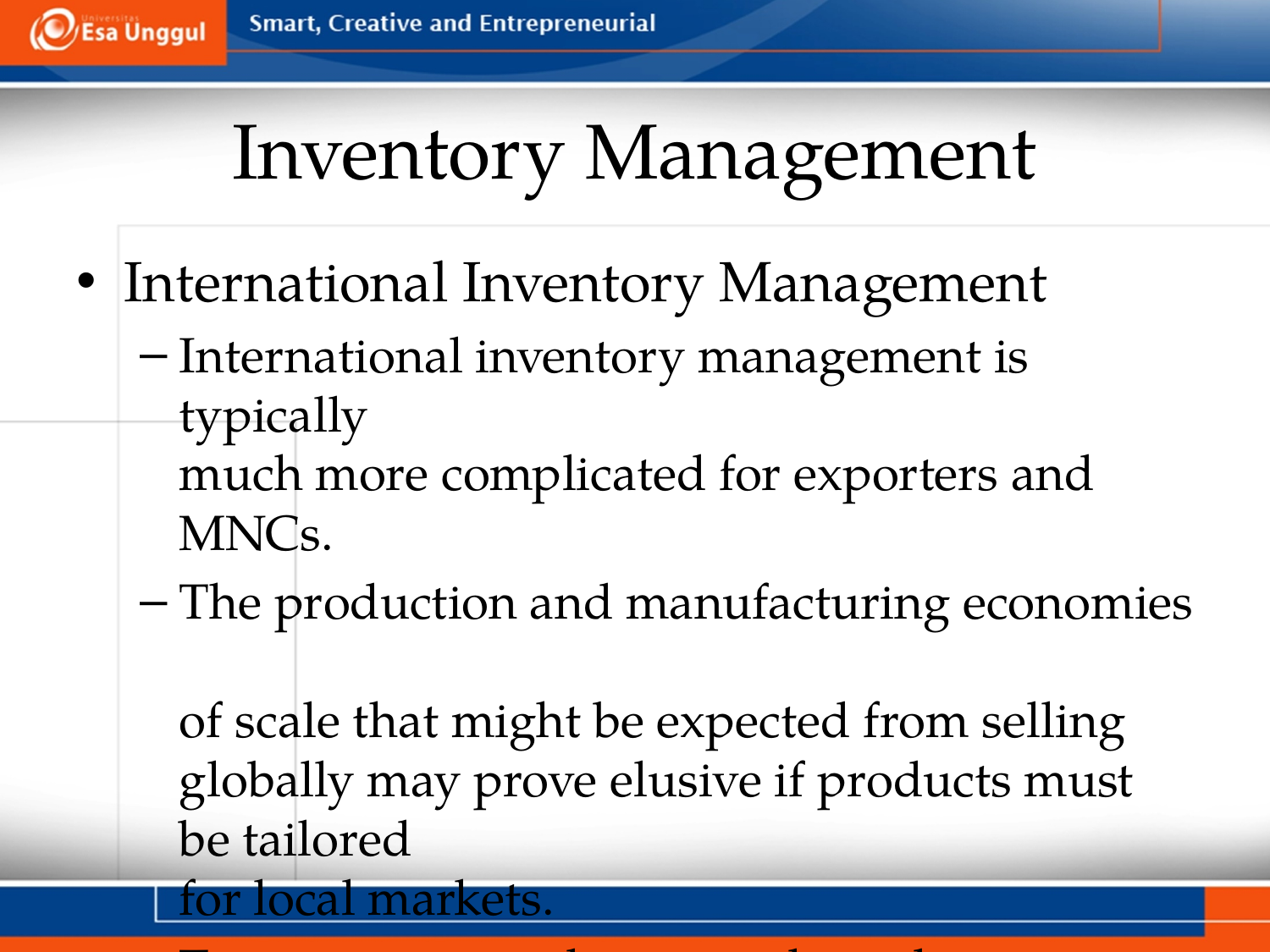

# Inventory Management
International Inventory Management
International inventory management is typically
much more complicated for exporters and MNCs.
The production and manufacturing economies
of scale that might be expected from selling globally may prove elusive if products must be tailored
for local markets.
Transporting products over long distances often results in delays, confusion, damage, theft,
and other difficulties.